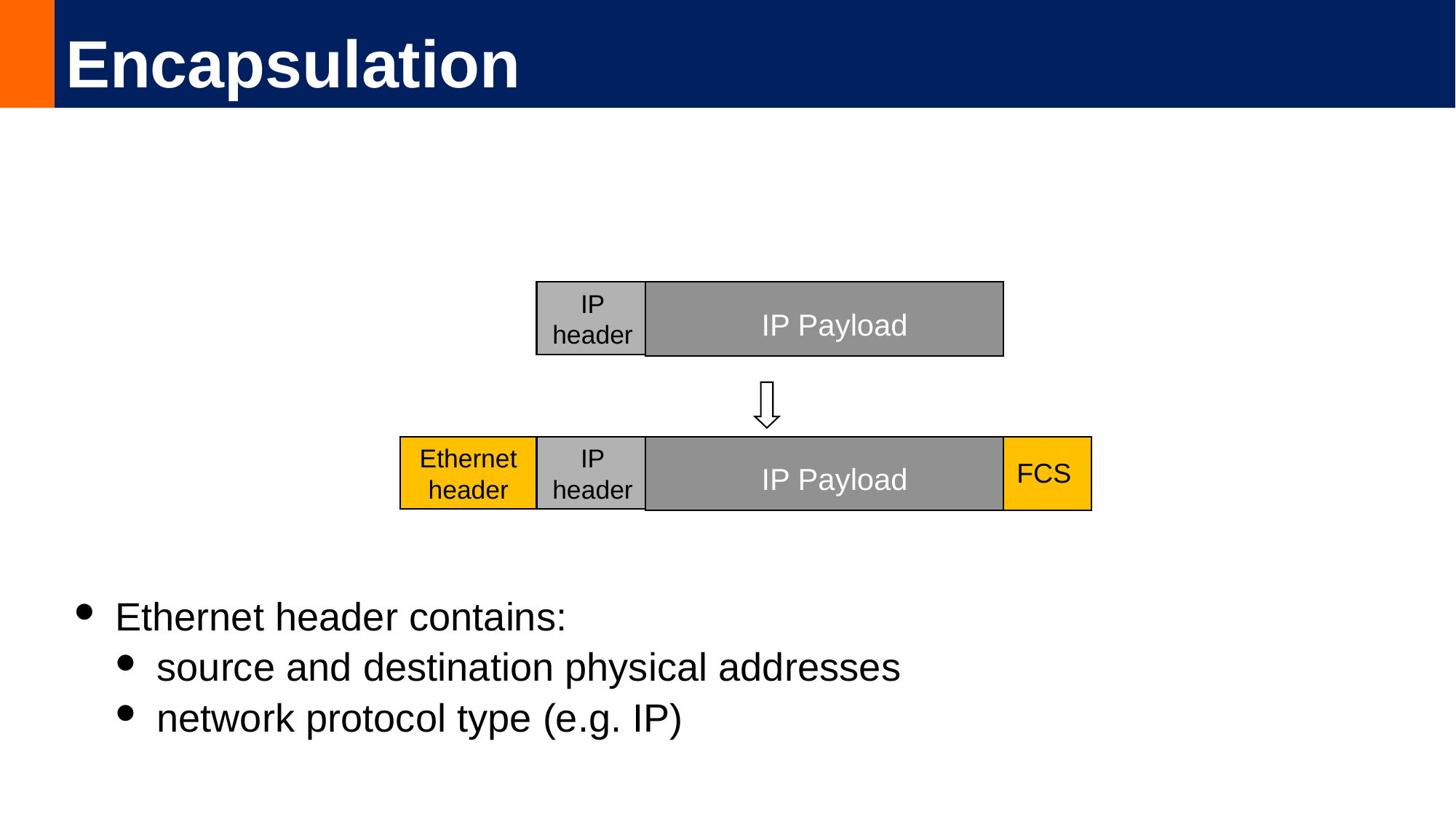

# Encapsulation
IP header

           IP Payload

Ethernet header
IP header

           IP Payload

FCS
Ethernet header contains:
source and destination physical addresses
network protocol type (e.g. IP)